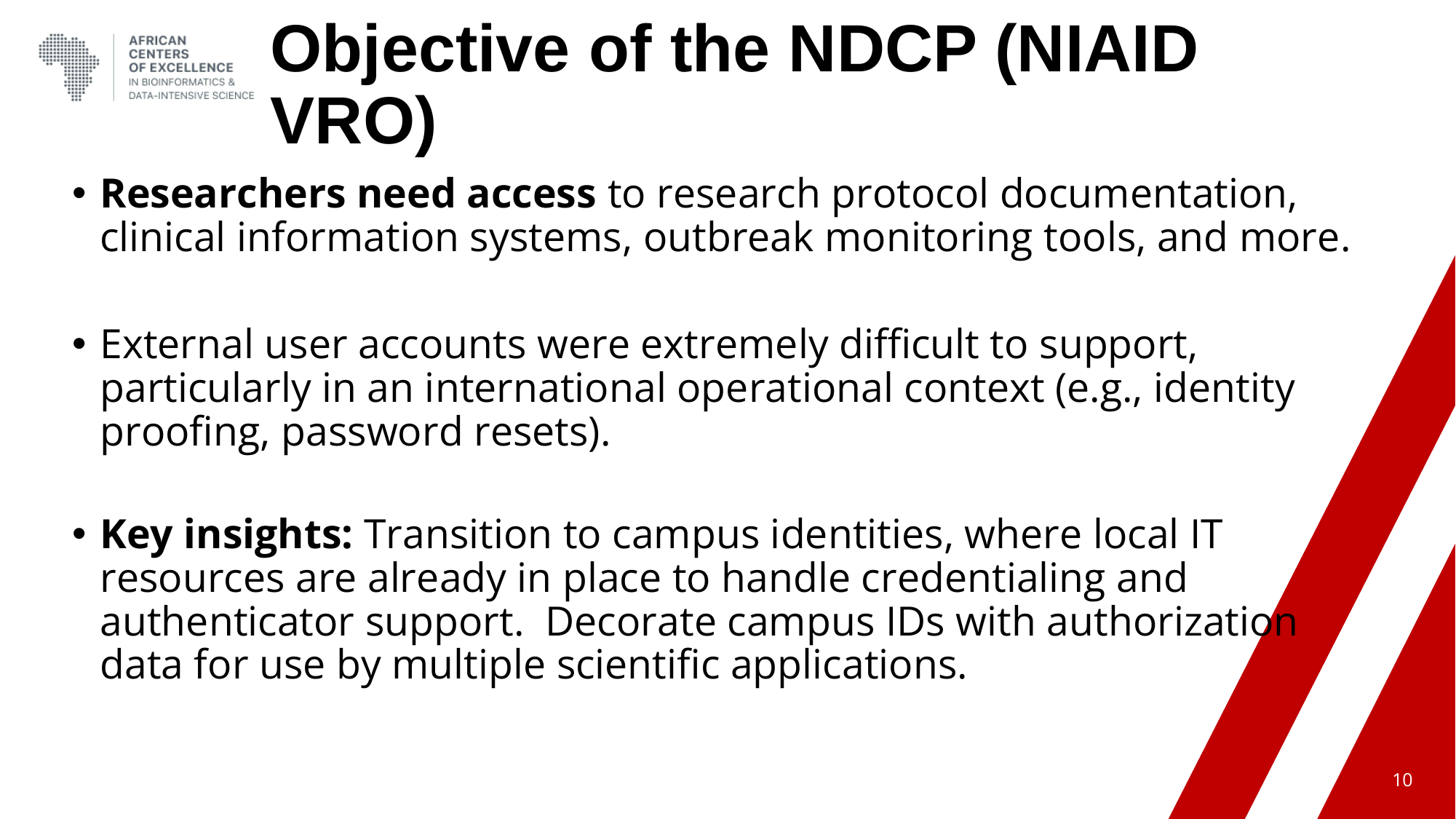

# Objective of the NDCP (NIAID VRO)
Researchers need access to research protocol documentation, clinical information systems, outbreak monitoring tools, and more.
External user accounts were extremely difficult to support, particularly in an international operational context (e.g., identity proofing, password resets).
Key insights: Transition to campus identities, where local IT resources are already in place to handle credentialing and authenticator support.  Decorate campus IDs with authorization data for use by multiple scientific applications.

10